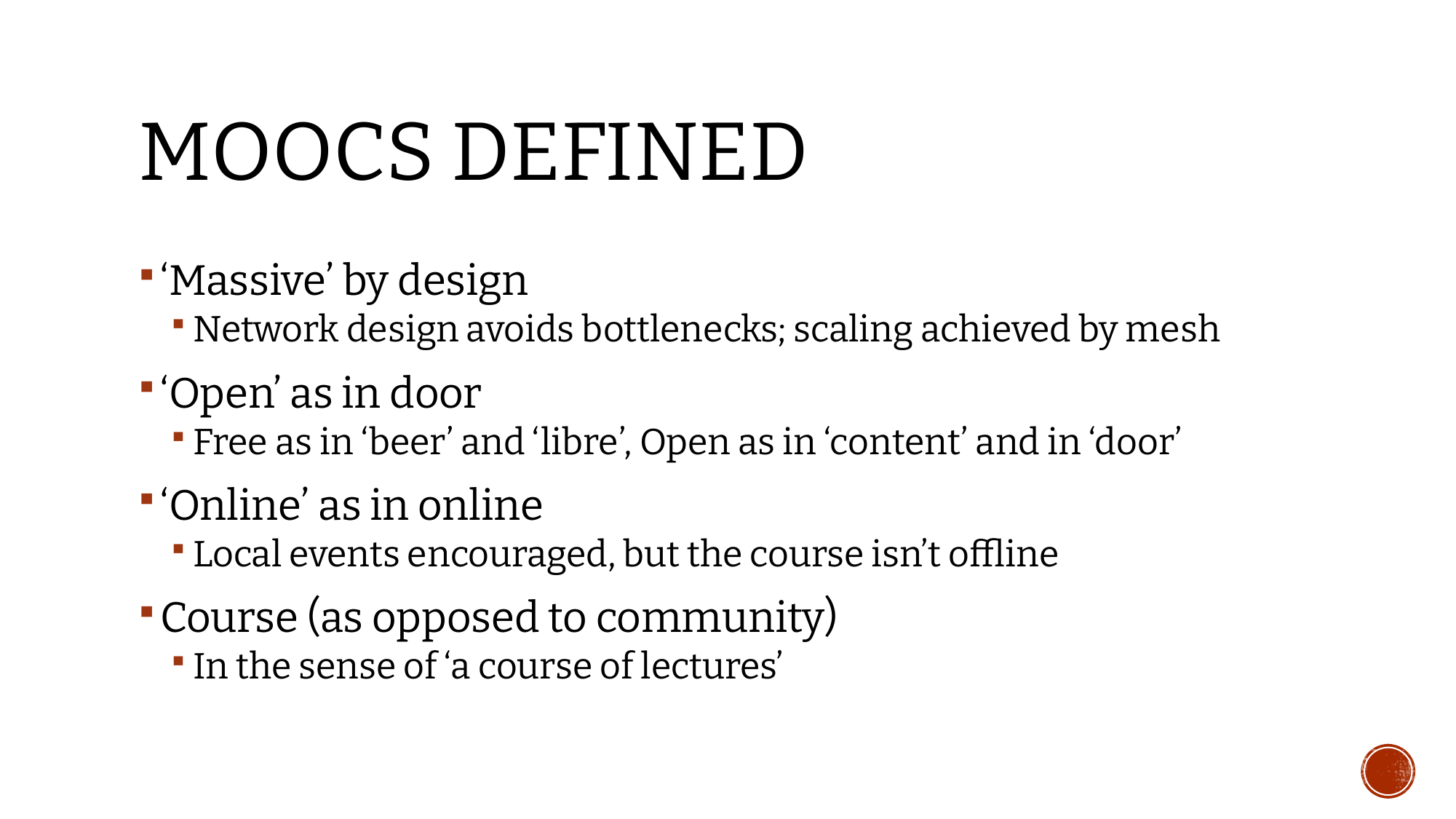

# MOOCs Defined
‘Massive’ by design
Network design avoids bottlenecks; scaling achieved by mesh
‘Open’ as in door
Free as in ‘beer’ and ‘libre’, Open as in ‘content’ and in ‘door’
‘Online’ as in online
Local events encouraged, but the course isn’t offline
Course (as opposed to community)
In the sense of ‘a course of lectures’